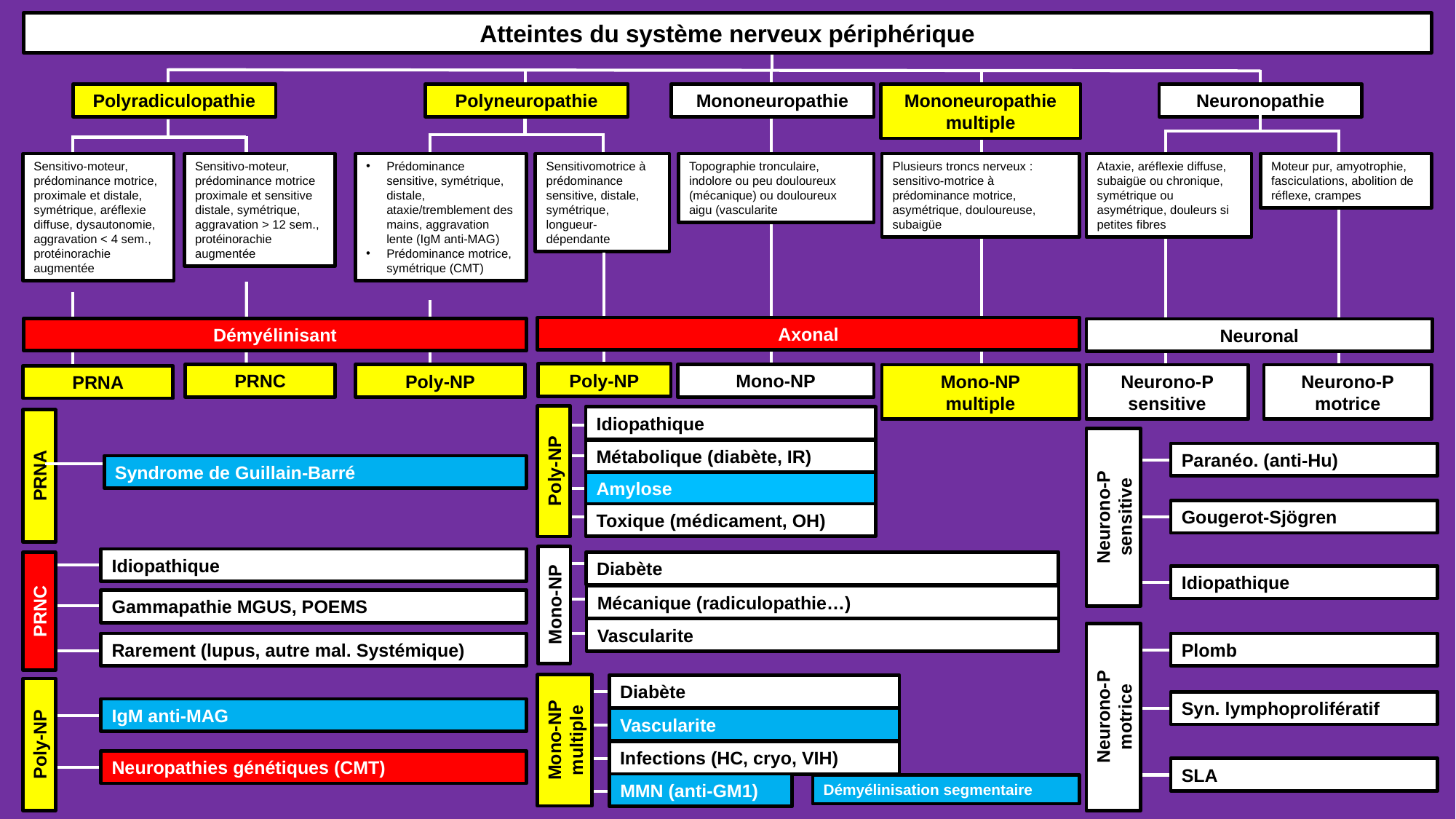

Atteintes du système nerveux périphérique
Polyradiculopathie
Polyneuropathie
Mononeuropathie
Mononeuropathie
multiple
Neuronopathie
Sensitivo-moteur, prédominance motrice, proximale et distale, symétrique, aréflexie diffuse, dysautonomie, aggravation < 4 sem., protéinorachie augmentée
Sensitivo-moteur, prédominance motrice proximale et sensitive distale, symétrique, aggravation > 12 sem., protéinorachie augmentée
Prédominance sensitive, symétrique, distale, ataxie/tremblement des mains, aggravation lente (IgM anti-MAG)
Prédominance motrice, symétrique (CMT)
Sensitivomotrice à prédominance sensitive, distale, symétrique, longueur-dépendante
Topographie tronculaire, indolore ou peu douloureux (mécanique) ou douloureux aigu (vascularite
Plusieurs troncs nerveux : sensitivo-motrice à prédominance motrice, asymétrique, douloureuse, subaigüe
Ataxie, aréflexie diffuse, subaigüe ou chronique, symétrique ou asymétrique, douleurs si petites fibres
Moteur pur, amyotrophie, fasciculations, abolition de réflexe, crampes
Axonal
Démyélinisant
Neuronal
Poly-NP
PRNC
Mono-NP
Poly-NP
Mono-NP
multiple
Neurono-P
sensitive
Neurono-P
motrice
PRNA
Idiopathique
Métabolique (diabète, IR)
Paranéo. (anti-Hu)
Poly-NP
Syndrome de Guillain-Barré
PRNA
Amylose
Neurono-P
sensitive
Gougerot-Sjögren
Toxique (médicament, OH)
Idiopathique
Diabète
Idiopathique
Mécanique (radiculopathie…)
Mono-NP
Gammapathie MGUS, POEMS
PRNC
Vascularite
Rarement (lupus, autre mal. Systémique)
Plomb
Diabète
Neurono-P
motrice
Syn. lymphoprolifératif
IgM anti-MAG
Vascularite
Mono-NP
multiple
Poly-NP
Infections (HC, cryo, VIH)
Neuropathies génétiques (CMT)
SLA
MMN (anti-GM1)
Démyélinisation segmentaire